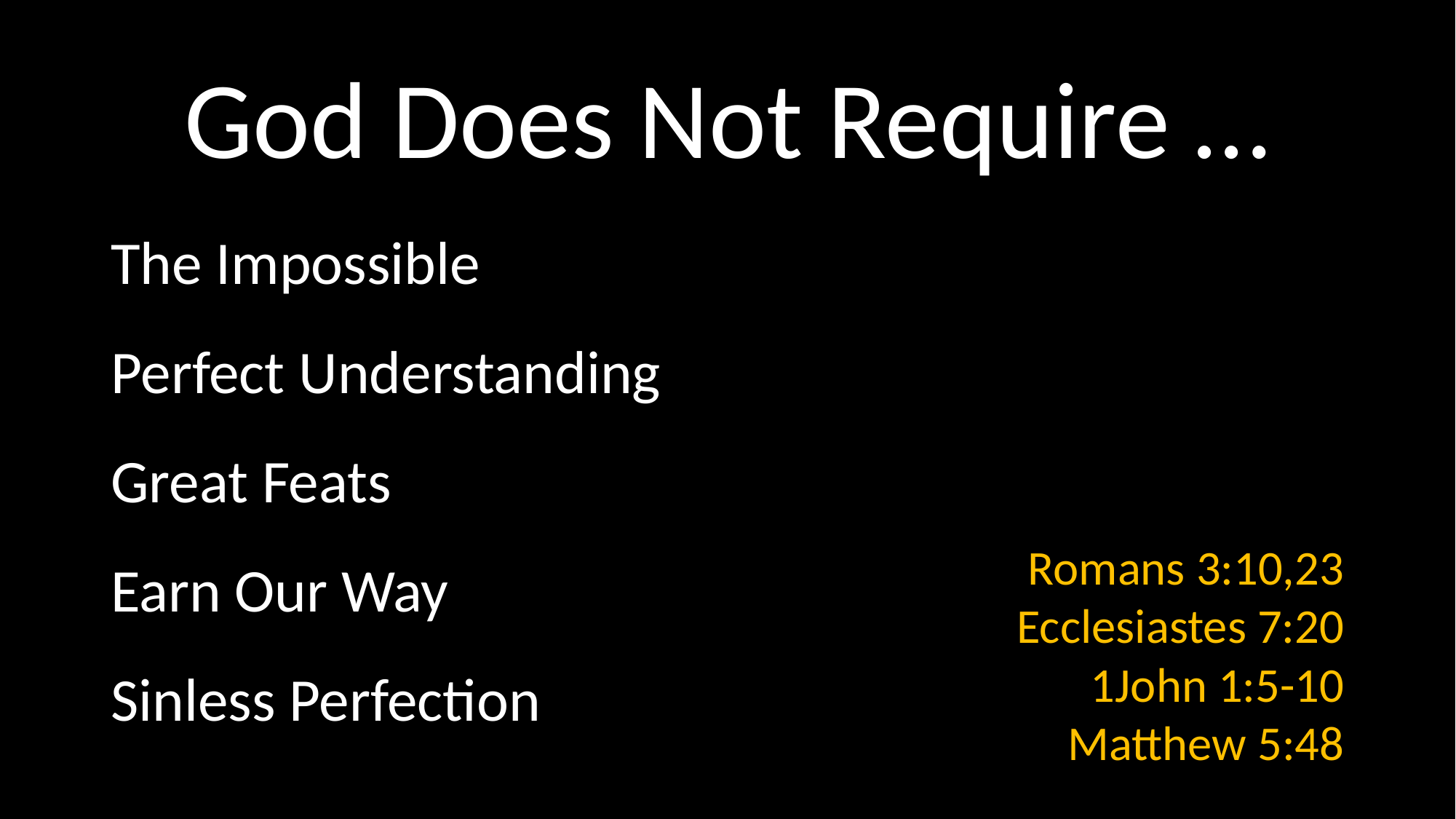

# God Does Not Require …
The Impossible
Perfect Understanding
Great Feats
Earn Our Way
Sinless Perfection
Romans 3:10,23
Ecclesiastes 7:20
1John 1:5-10
Matthew 5:48